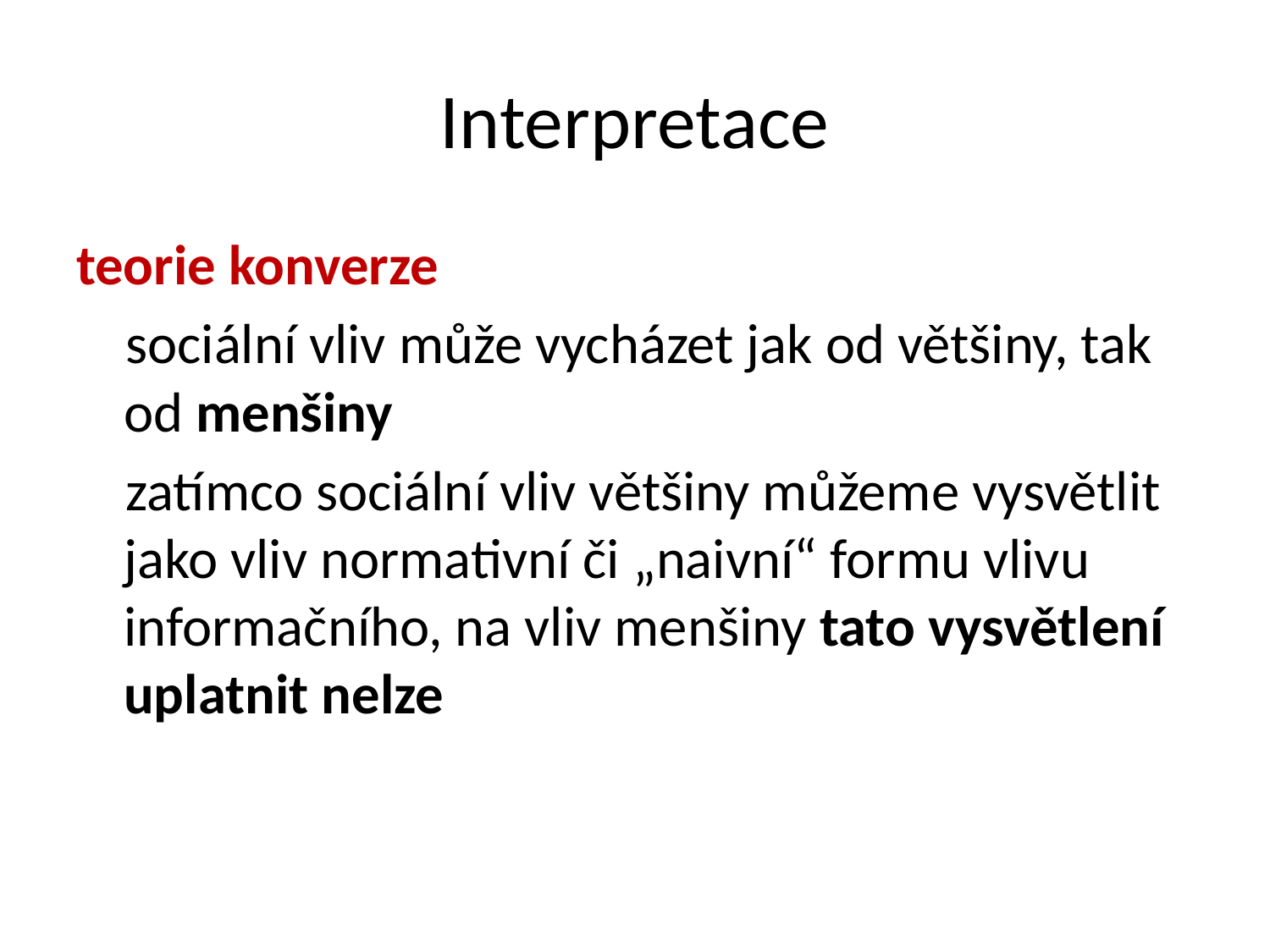

# Interpretace
teorie konverze
sociální vliv může vycházet jak od většiny, tak od menšiny
zatímco sociální vliv většiny můžeme vysvětlit jako vliv normativní či „naivní“ formu vlivu informačního, na vliv menšiny tato vysvětlení uplatnit nelze